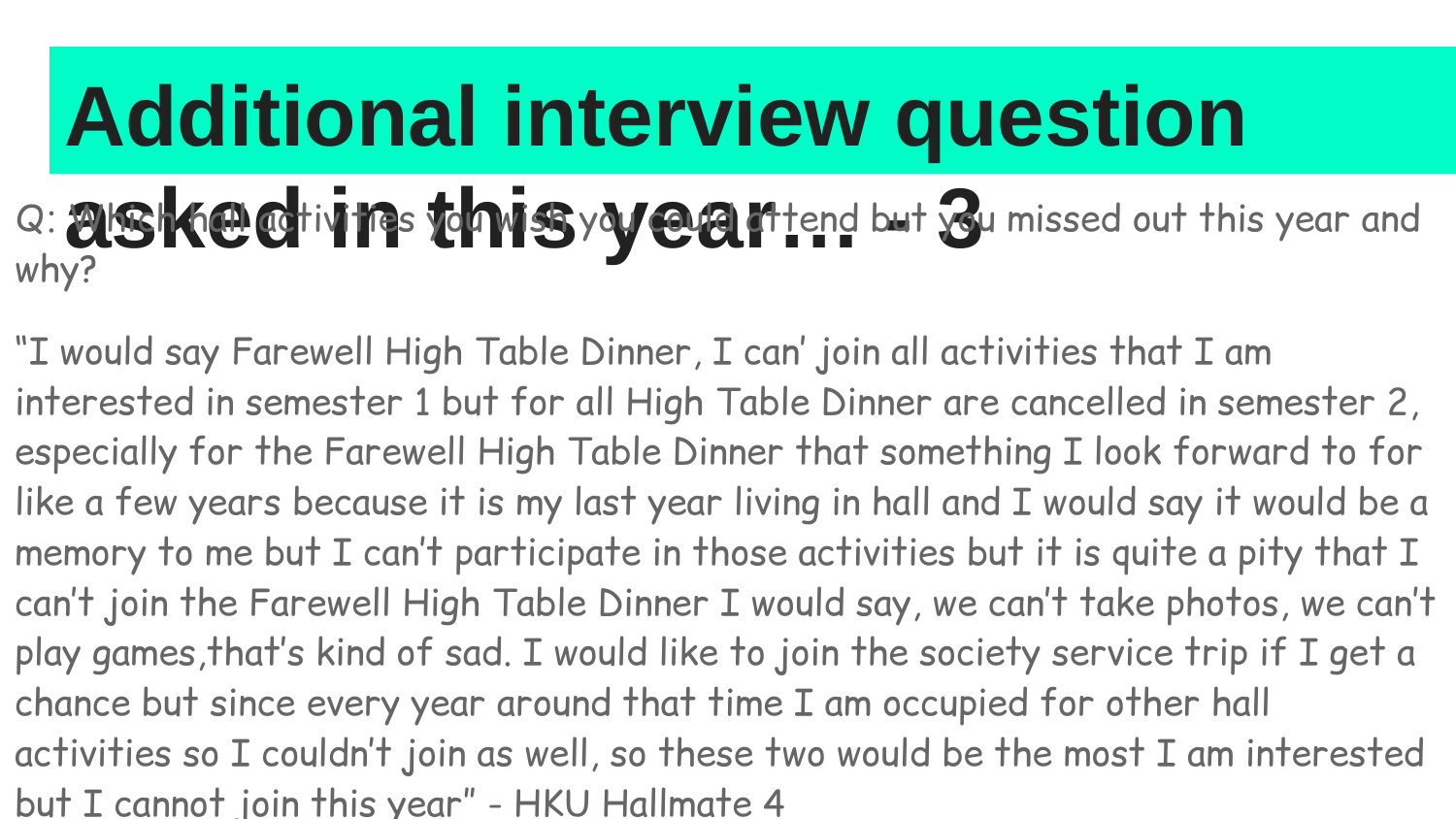

# Additional interview question asked in this year… - 3
Q: Which hall activities you wish you could attend but you missed out this year and why?
“I would say Farewell High Table Dinner, I can’ join all activities that I am interested in semester 1 but for all High Table Dinner are cancelled in semester 2, especially for the Farewell High Table Dinner that something I look forward to for like a few years because it is my last year living in hall and I would say it would be a memory to me but I can’t participate in those activities but it is quite a pity that I can’t join the Farewell High Table Dinner I would say, we can’t take photos, we can’t play games,that’s kind of sad. I would like to join the society service trip if I get a chance but since every year around that time I am occupied for other hall activities so I couldn’t join as well, so these two would be the most I am interested but I cannot join this year” - HKU Hallmate 4